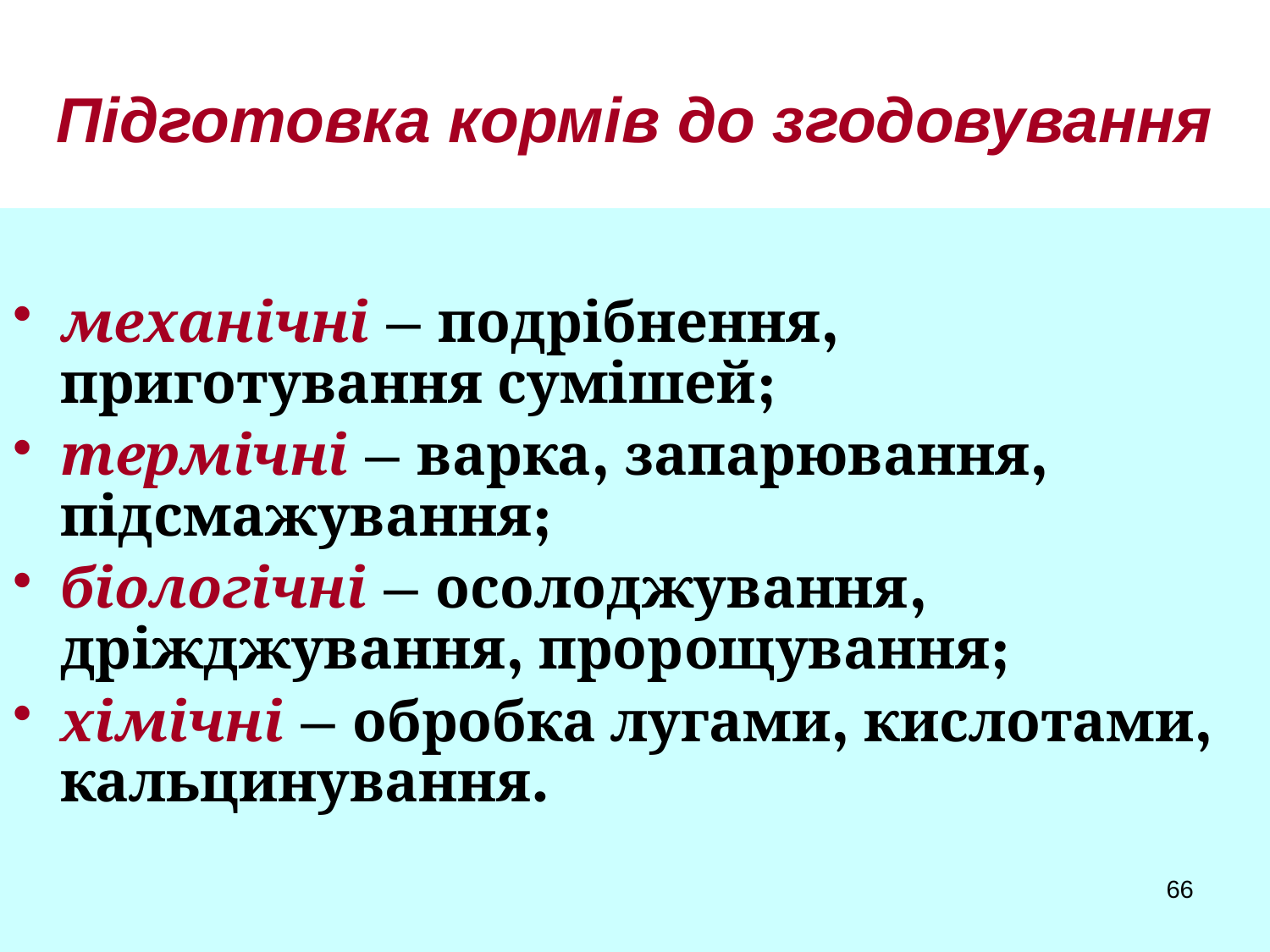

# Підготовка кормів до згодовування

механічні – подрібнення, приготування сумішей;
термічні – варка, запарювання, підсмажування;
біологічні – осолоджування, дріжджування, пророщування;
хімічні – обробка лугами, кислотами, кальцинування.
66